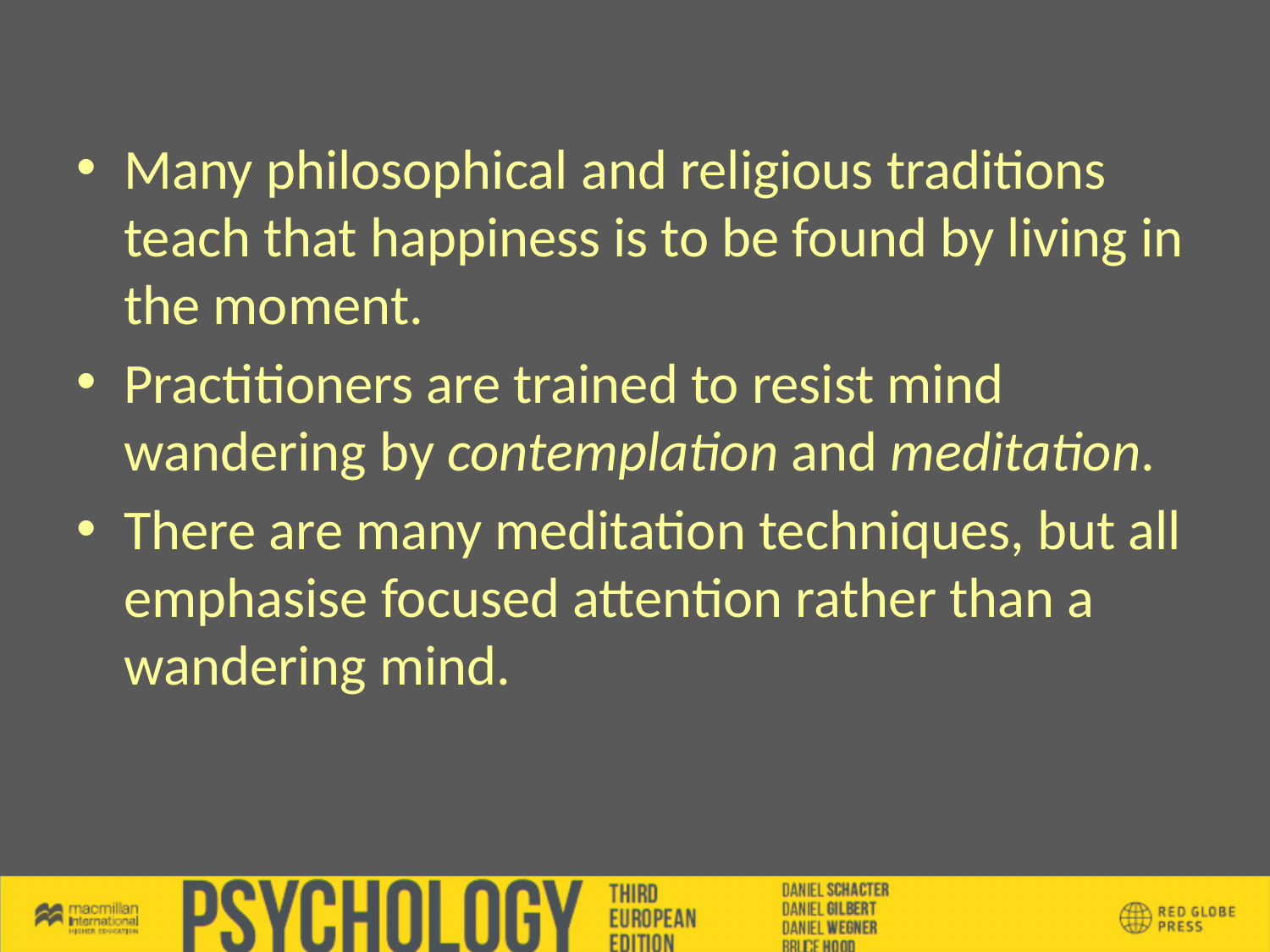

Many philosophical and religious traditions teach that happiness is to be found by living in the moment.
Practitioners are trained to resist mind wandering by contemplation and meditation.
There are many meditation techniques, but all emphasise focused attention rather than a wandering mind.